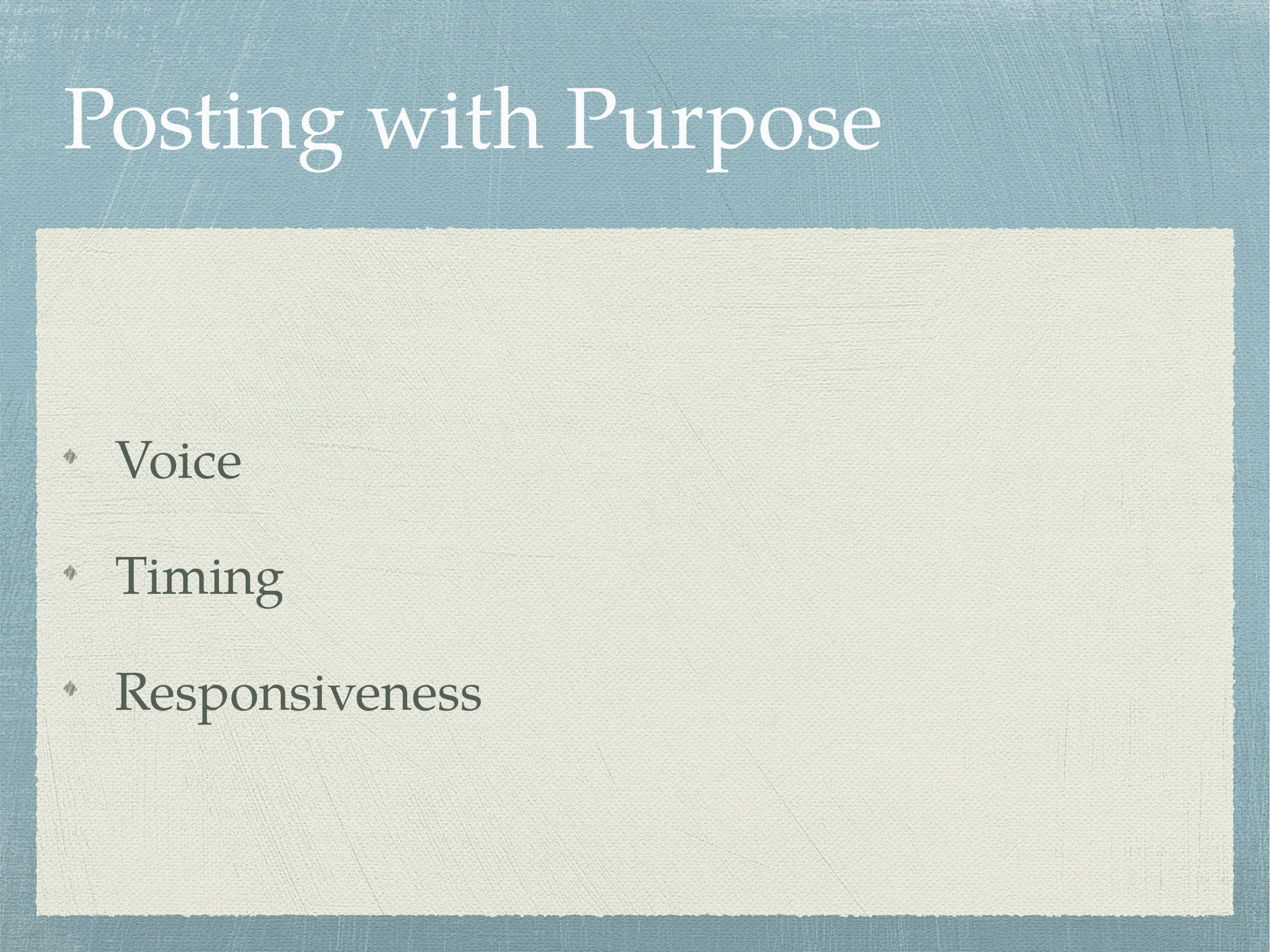

# Posting with Purpose
Voice
Timing
Responsiveness